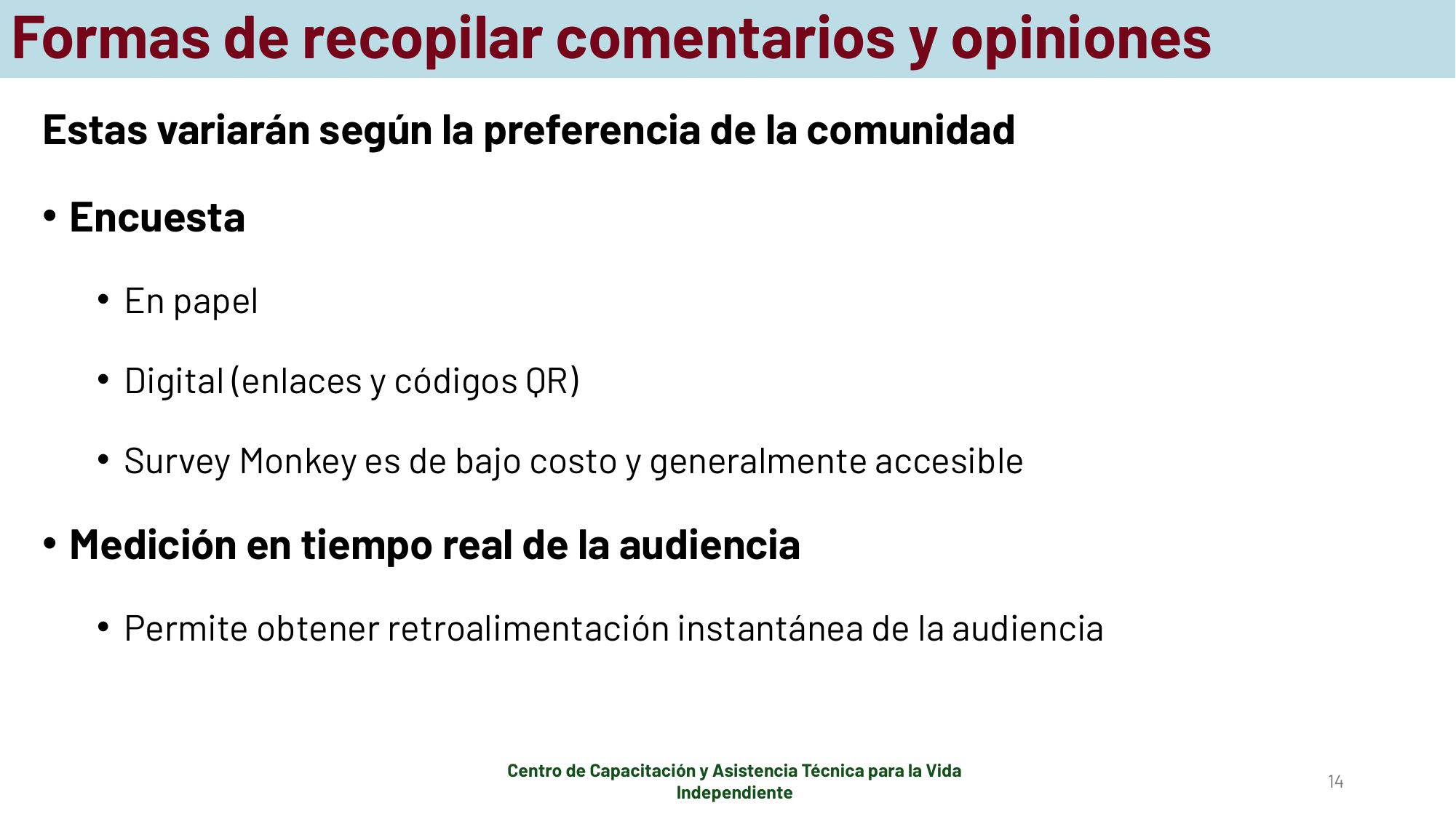

# Formas de recopilar comentarios y opiniones
Estas variarán según la preferencia de la comunidad
Encuesta
En papel
Digital (enlaces y códigos QR)
Survey Monkey es de bajo costo y generalmente accesible
Medición en tiempo real de la audiencia
Permite obtener retroalimentación instantánea de la audiencia
Centro de Capacitación y Asistencia Técnica para la Vida Independiente
14